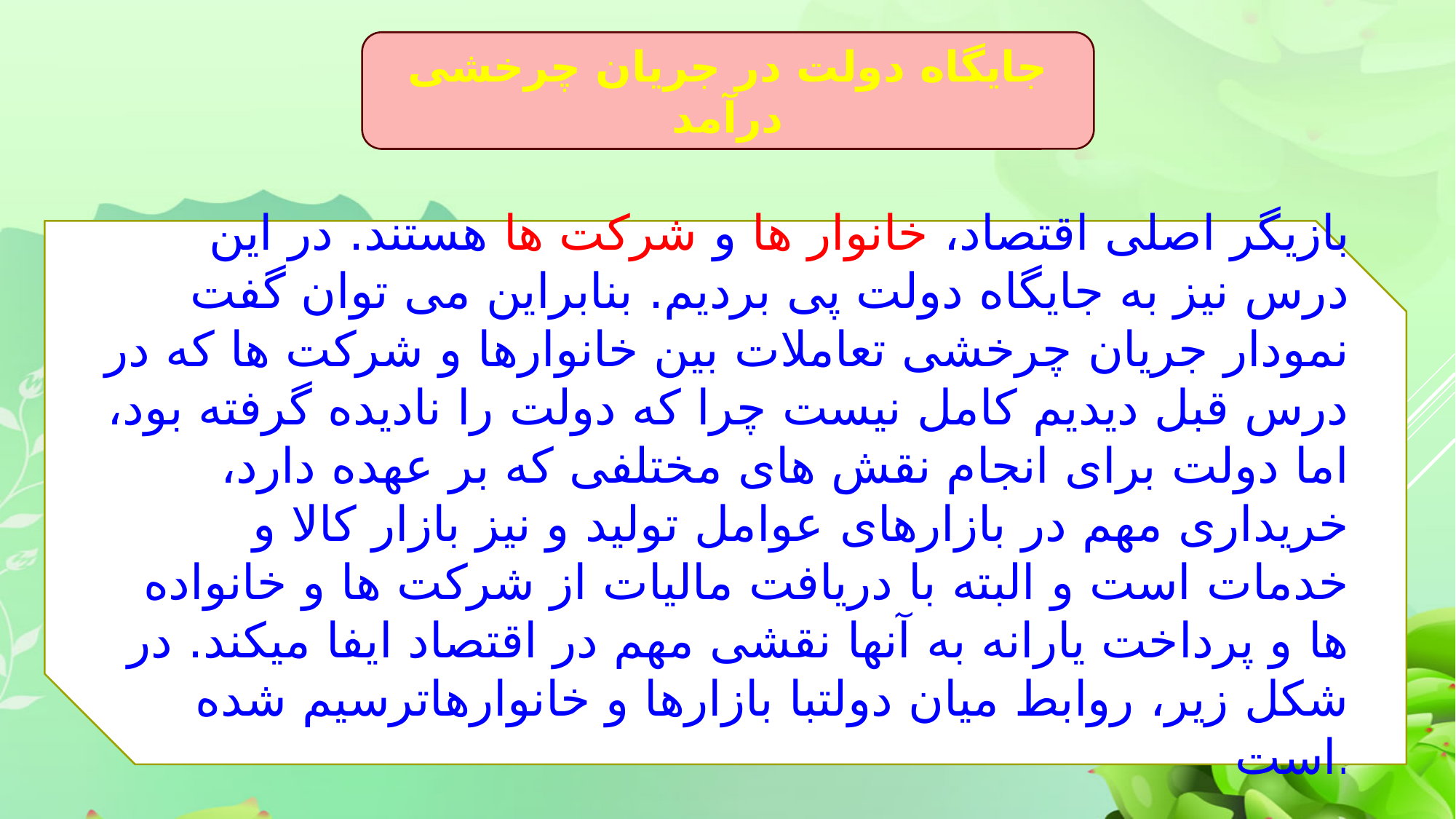

جایگاه دولت در جریان چرخشی درآمد
بازیگر اصلی اقتصاد، خانوار ها و شرکت ها هستند. در این درس نیز به جایگاه دولت پی بردیم. بنابراین می توان گفت نمودار جریان چرخشی تعاملات بین خانوارها و شرکت ها که در درس قبل دیدیم کامل نیست چرا که دولت را نادیده گرفته بود، اما دولت برای انجام نقش های مختلفی که بر عهده دارد، خریداری مهم در بازارهای عوامل تولید و نیز بازار کالا و خدمات است و البته با دریافت مالیات از شرکت ها و خانواده ها و پرداخت یارانه به آنها نقشی مهم در اقتصاد ایفا میکند. در شکل زیر، روابط میان دولتبا بازارها و خانوارهاترسیم شده است.